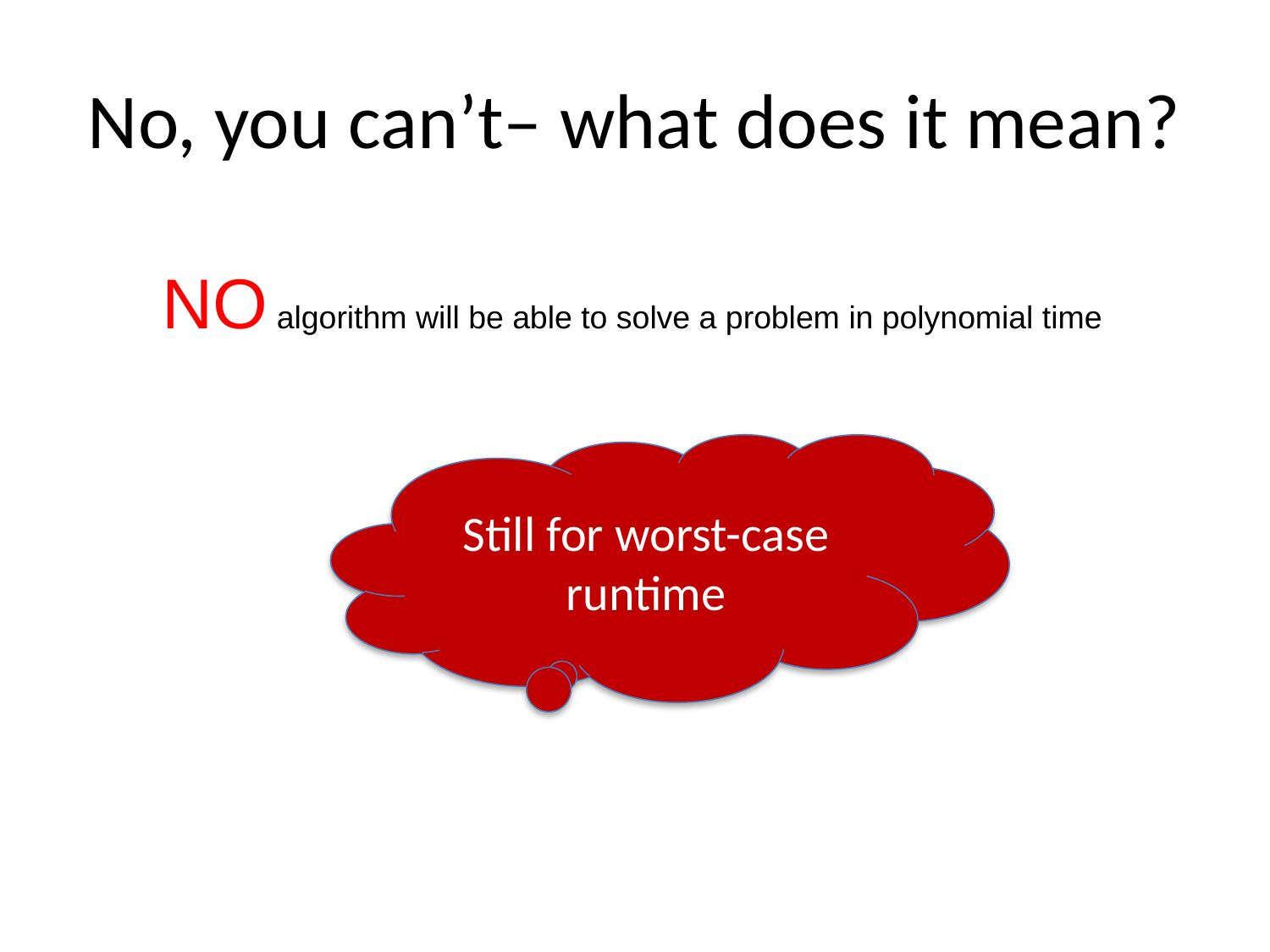

# No, you can’t– what does it mean?
NO algorithm will be able to solve a problem in polynomial time
Still for worst-case runtime